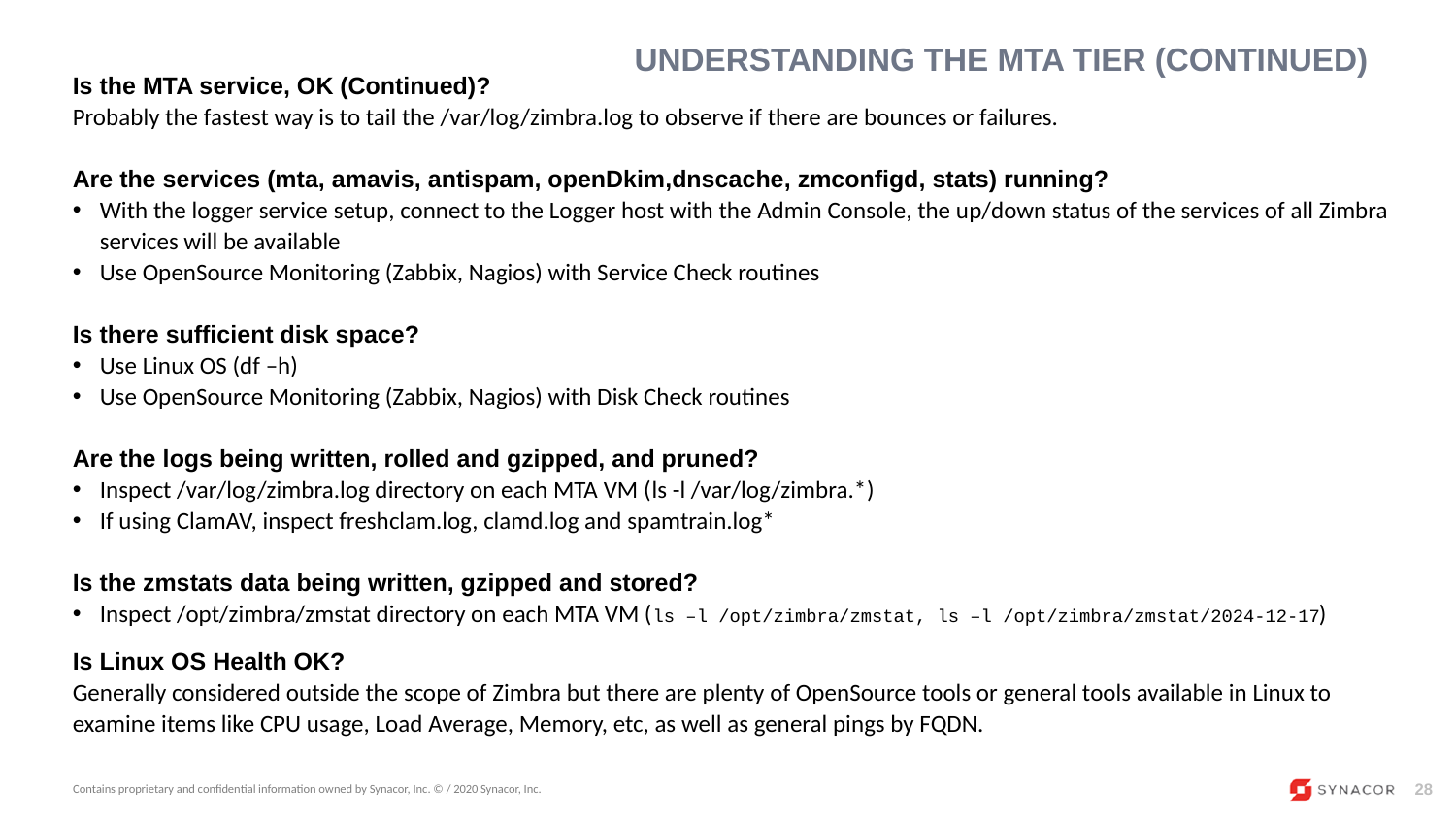

# Understanding the MTA Tier (Continued)
Is the MTA service, OK (Continued)?
Probably the fastest way is to tail the /var/log/zimbra.log to observe if there are bounces or failures.

Are the services (mta, amavis, antispam, openDkim,dnscache, zmconfigd, stats) running?
With the logger service setup, connect to the Logger host with the Admin Console, the up/down status of the services of all Zimbra services will be available
Use OpenSource Monitoring (Zabbix, Nagios) with Service Check routines

Is there sufficient disk space?
Use Linux OS (df –h)
Use OpenSource Monitoring (Zabbix, Nagios) with Disk Check routines

Are the logs being written, rolled and gzipped, and pruned?
Inspect /var/log/zimbra.log directory on each MTA VM (ls -l /var/log/zimbra.*)
If using ClamAV, inspect freshclam.log, clamd.log and spamtrain.log*

Is the zmstats data being written, gzipped and stored?
Inspect /opt/zimbra/zmstat directory on each MTA VM (ls –l /opt/zimbra/zmstat, ls –l /opt/zimbra/zmstat/2024-12-17)
Is Linux OS Health OK?
Generally considered outside the scope of Zimbra but there are plenty of OpenSource tools or general tools available in Linux to examine items like CPU usage, Load Average, Memory, etc, as well as general pings by FQDN.